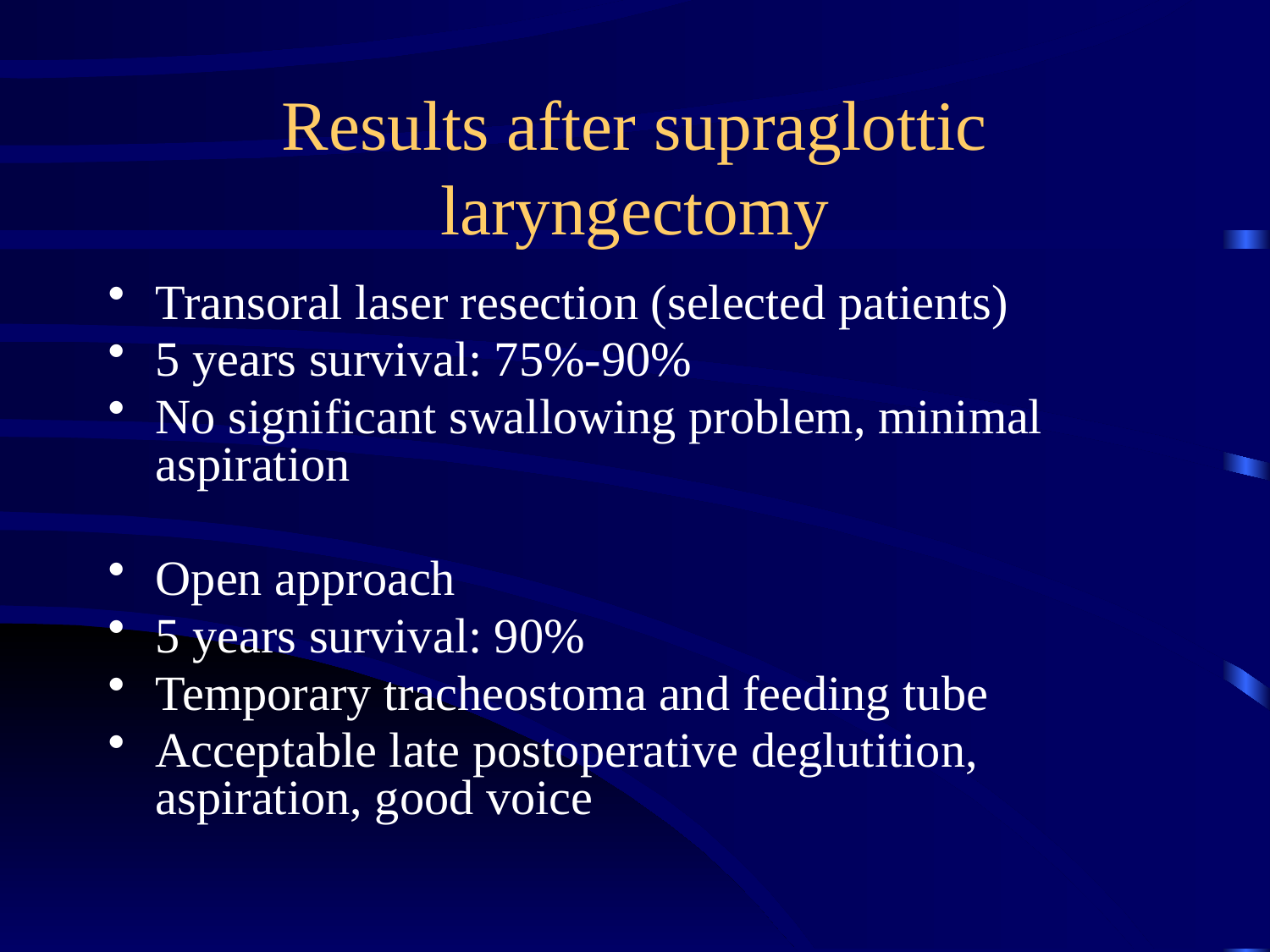

# Results after supraglottic laryngectomy
Transoral laser resection (selected patients)
5 years survival: 75%-90%
No significant swallowing problem, minimal aspiration

Open approach
5 years survival: 90%
Temporary tracheostoma and feeding tube
Acceptable late postoperative deglutition, aspiration, good voice